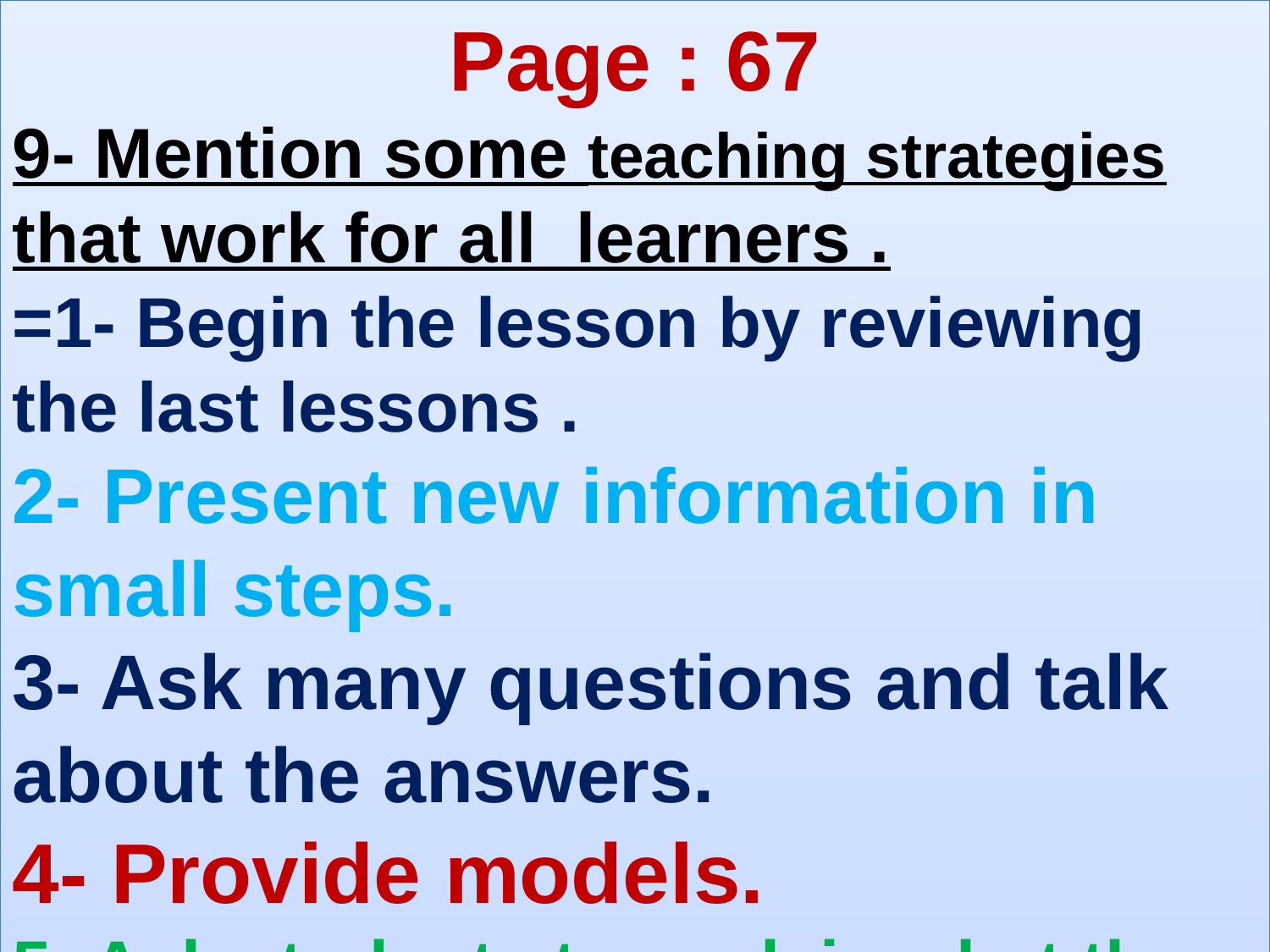

Page : 67
9- Mention some teaching strategies that work for all  learners .
=1- Begin the lesson by reviewing the last lessons .
2- Present new information in small steps.
3- Ask many questions and talk about the answers.
4- Provide models.
5- Ask students to explain what they learned.
6- Provide scaffolds when teaching something difficult.
7- Review